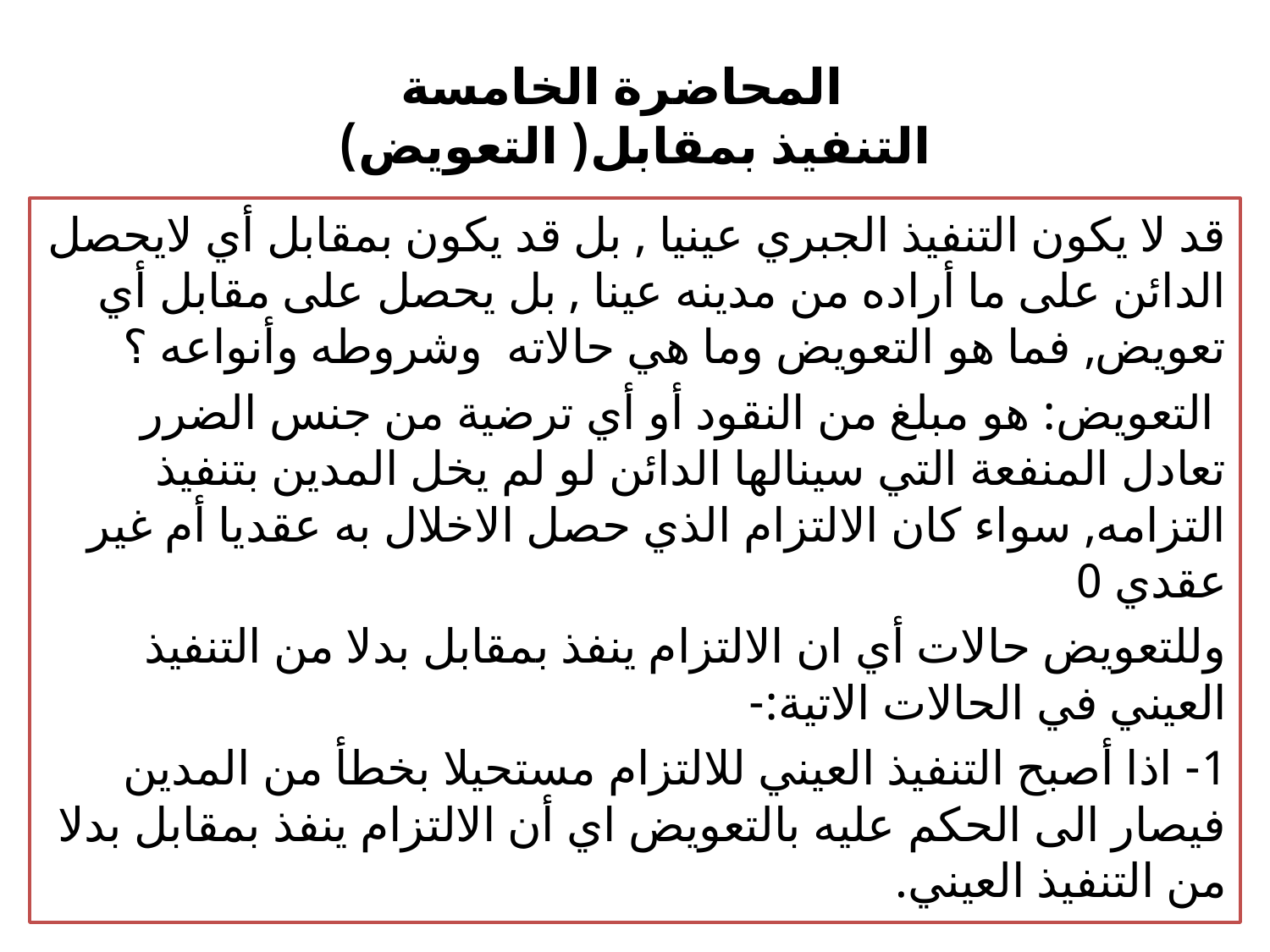

# المحاضرة الخامسة التنفيذ بمقابل( التعويض)
قد لا يكون التنفيذ الجبري عينيا , بل قد يكون بمقابل أي لايحصل الدائن على ما أراده من مدينه عينا , بل يحصل على مقابل أي تعويض, فما هو التعويض وما هي حالاته  وشروطه وأنواعه ؟
 التعويض: هو مبلغ من النقود أو أي ترضية من جنس الضرر تعادل المنفعة التي سينالها الدائن لو لم يخل المدين بتنفيذ التزامه, سواء كان الالتزام الذي حصل الاخلال به عقديا أم غير عقدي 0
وللتعويض حالات أي ان الالتزام ينفذ بمقابل بدلا من التنفيذ العيني في الحالات الاتية:-
1- اذا أصبح التنفيذ العيني للالتزام مستحيلا بخطأ من المدين فيصار الى الحكم عليه بالتعويض اي أن الالتزام ينفذ بمقابل بدلا من التنفيذ العيني.